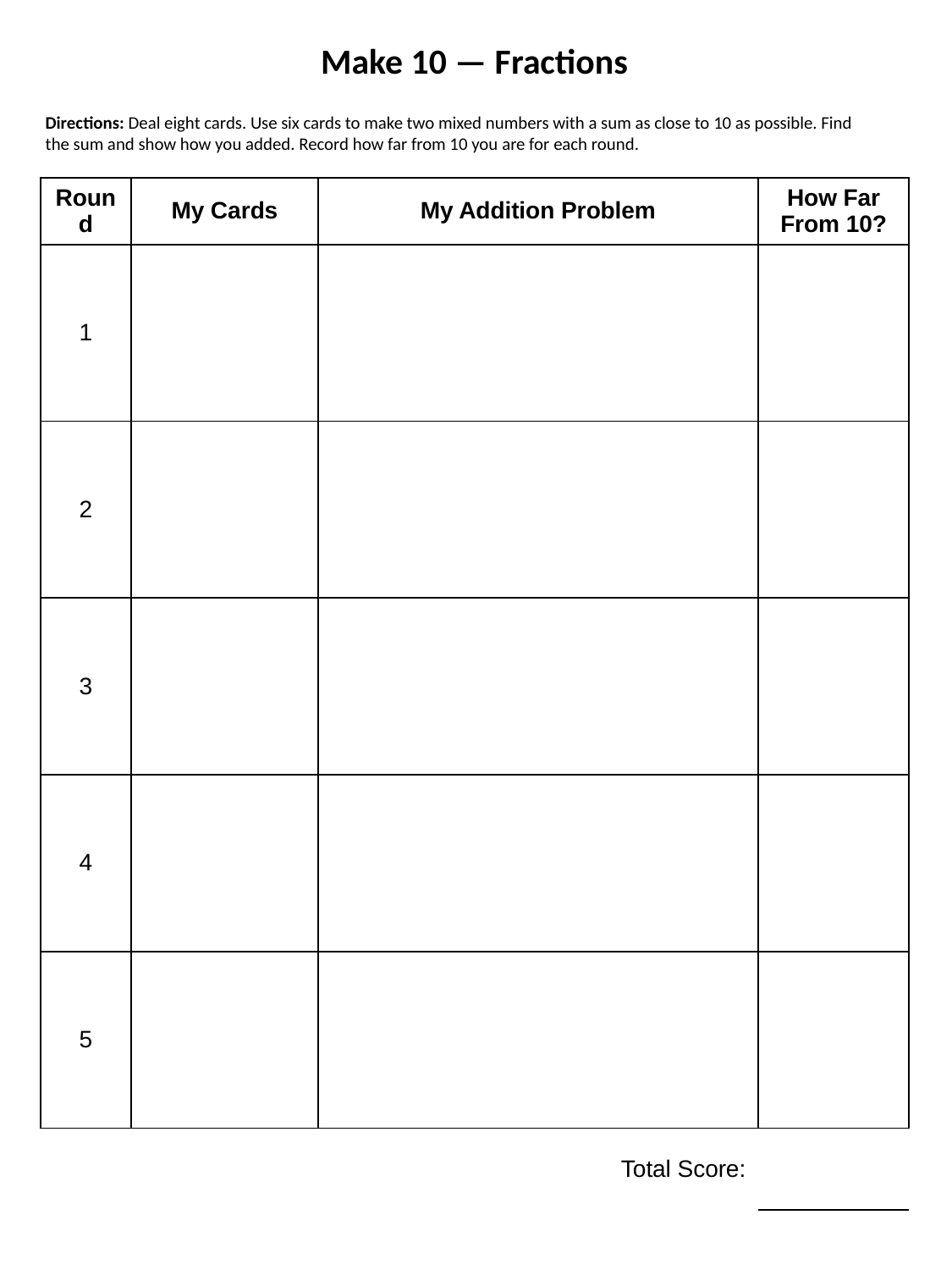

Make 10 — Fractions
Directions: Deal eight cards. Use six cards to make two mixed numbers with a sum as close to 10 as possible. Find the sum and show how you added. Record how far from 10 you are for each round.
| Round | My Cards | My Addition Problem | How Far From 10? |
| --- | --- | --- | --- |
| 1 |  |  |  |
| 2 |  |  |  |
| 3 |  |  |  |
| 4 |  |  |  |
| 5 |  |  |  |
|  |  | Total Score: |  |